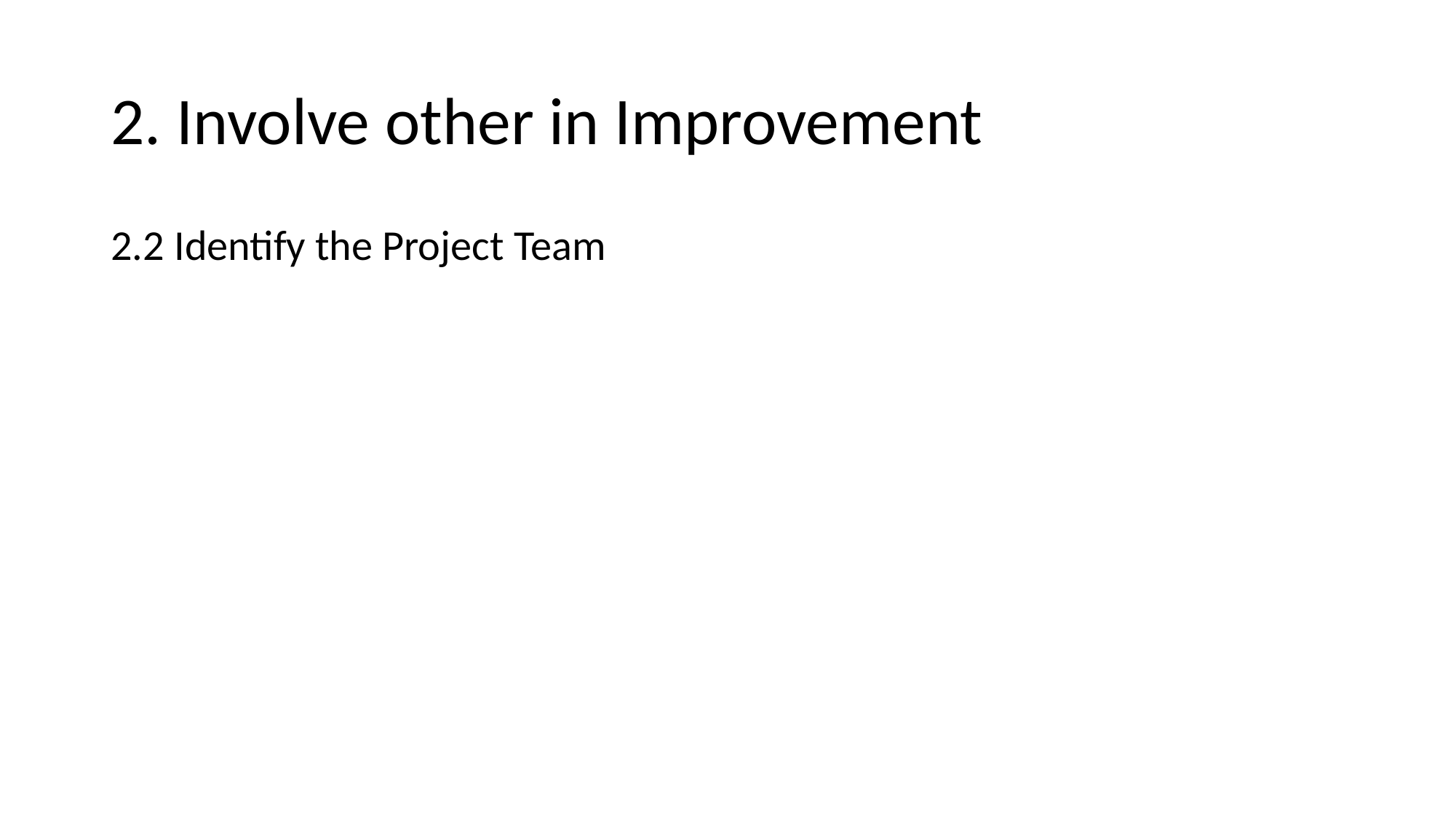

# 2. Involve other in Improvement
2.2 Identify the Project Team